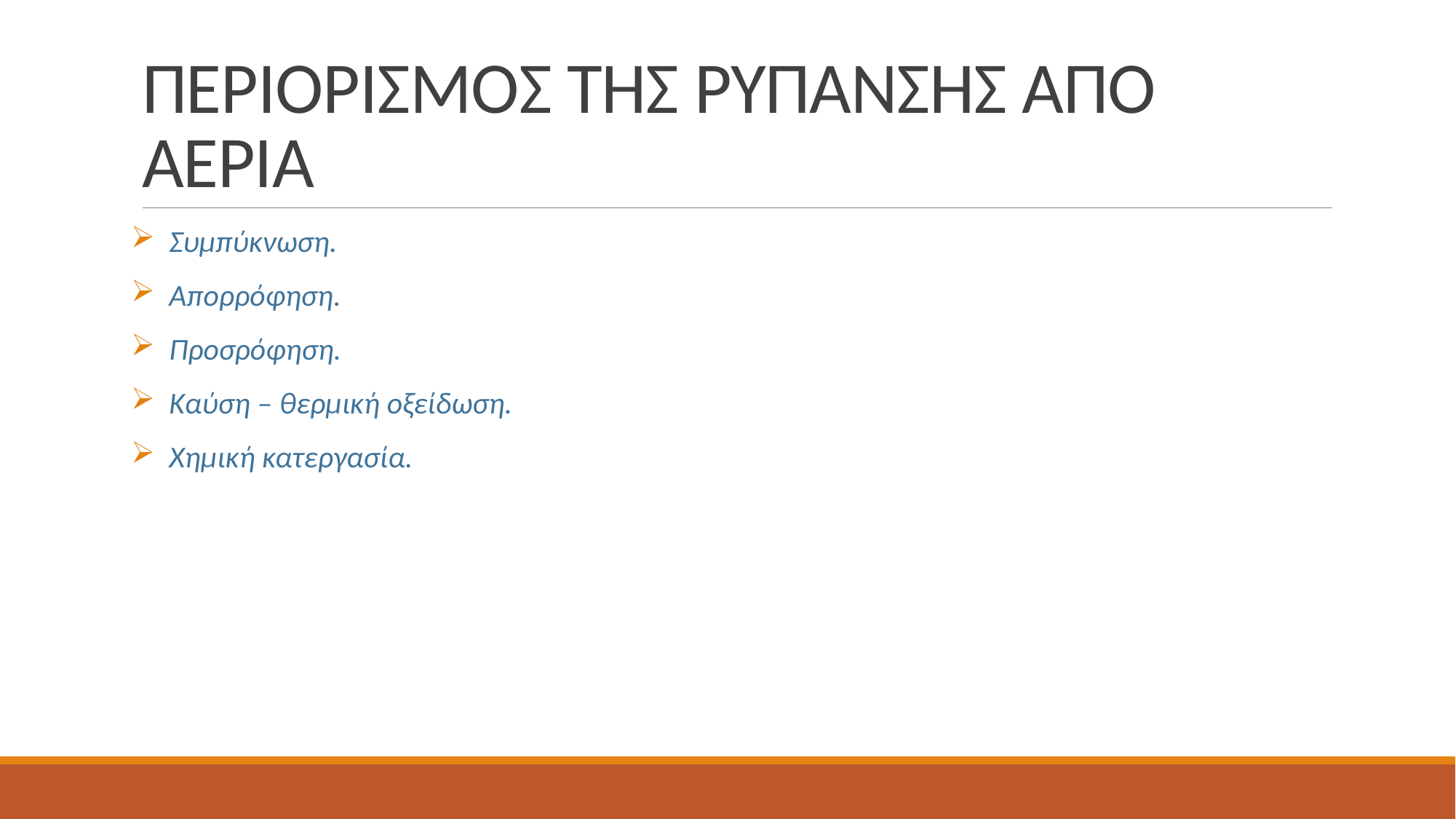

# ΠΕΡΙΟΡΙΣΜΟΣ ΤΗΣ ΡΥΠΑΝΣΗΣ ΑΠΟ ΑΕΡΙΑ
  Συμπύκνωση.
  Απορρόφηση.
  Προσρόφηση.
  Καύση – θερμική οξείδωση.
  Χημική κατεργασία.